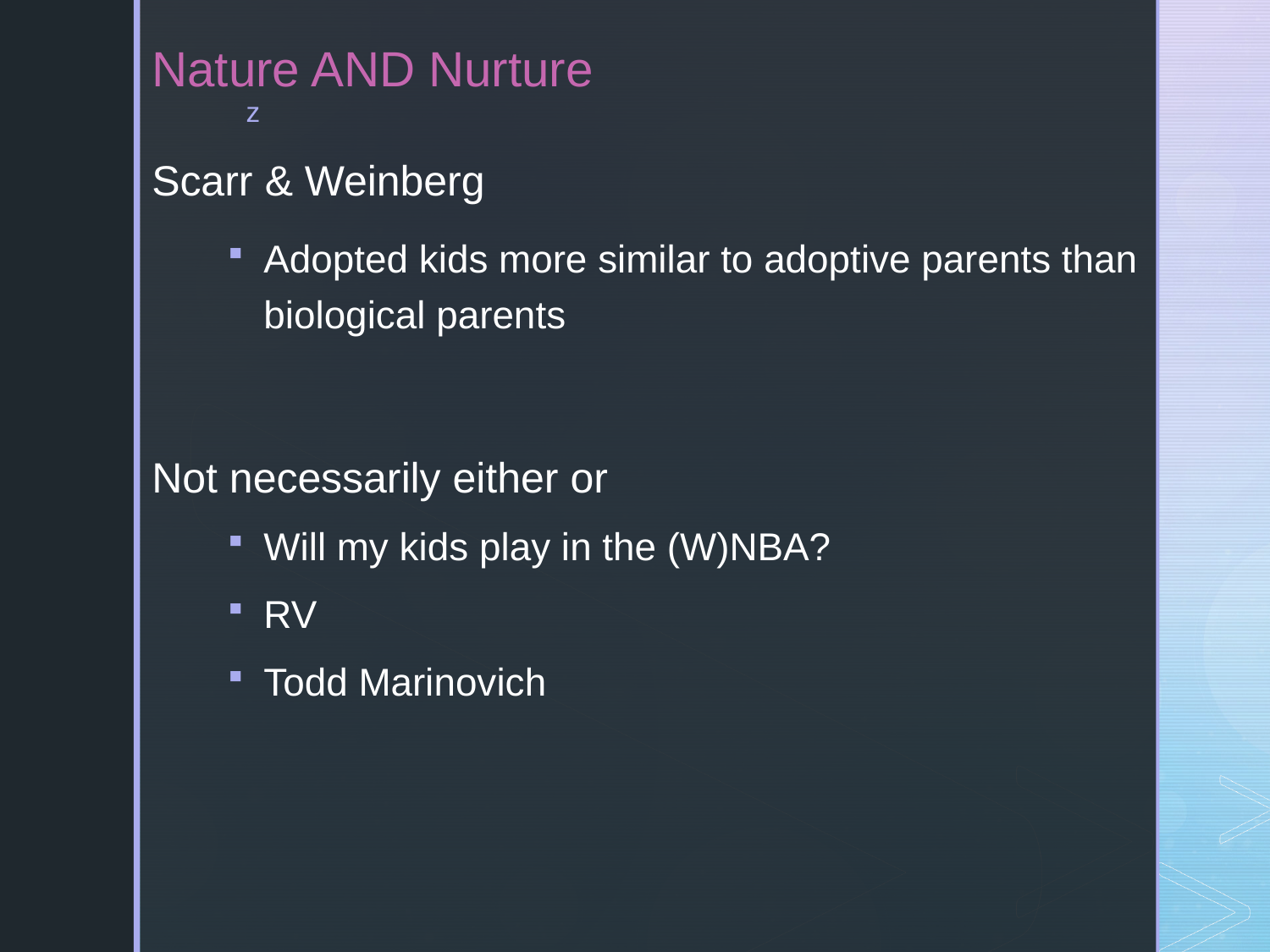

# Nature AND Nurture
Scarr & Weinberg
Adopted kids more similar to adoptive parents than biological parents

Not necessarily either or
Will my kids play in the (W)NBA?
RV
Todd Marinovich